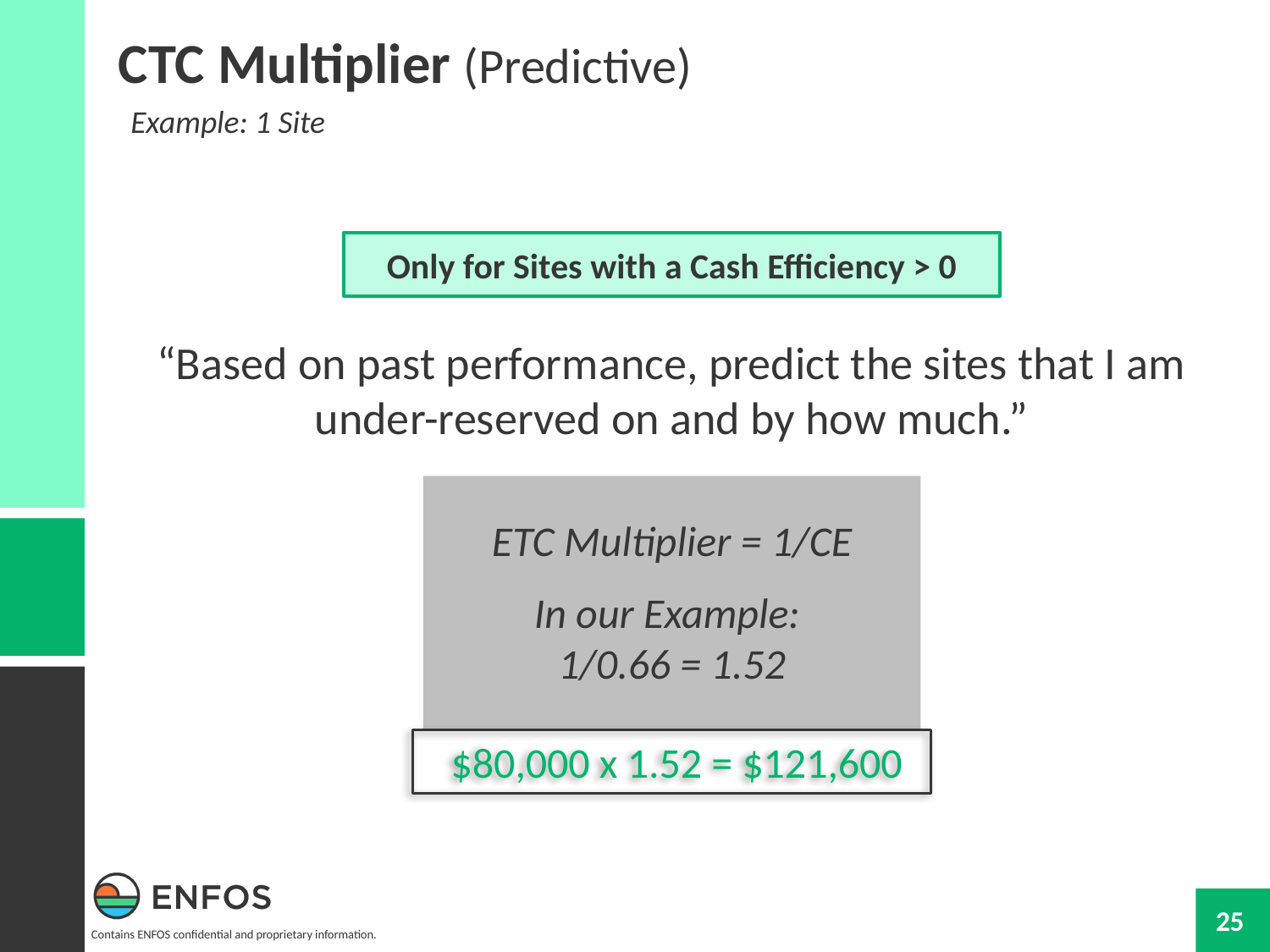

CTC Multiplier (Predictive)
Example: 1 Site
Only for Sites with a Cash Efficiency > 0
“Based on past performance, predict the sites that I am under-reserved on and by how much.”

ETC Multiplier = 1/CE
In our Example:  1/0.66 = 1.52
 $80,000 x 1.52 = $121,600